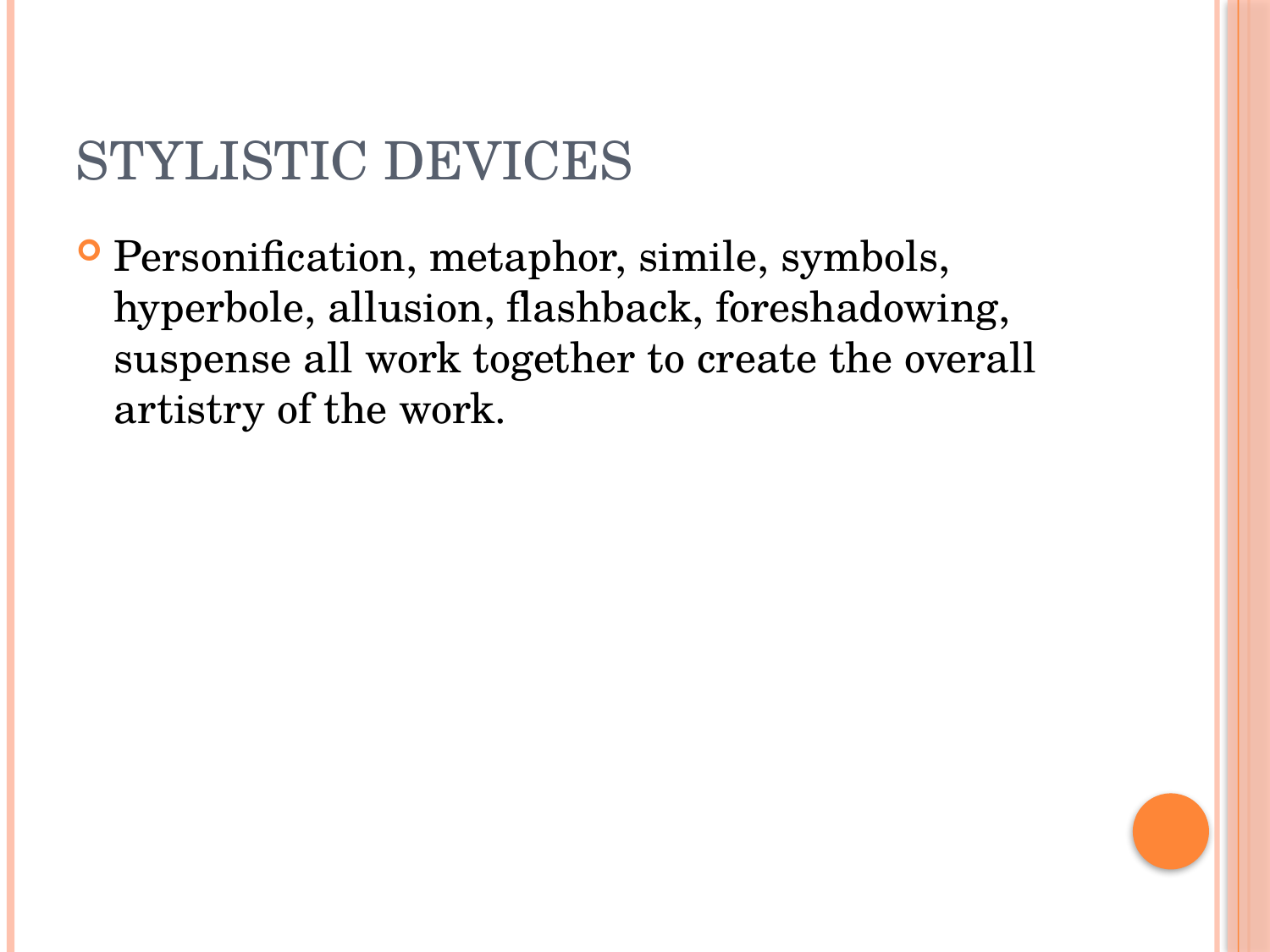

# Stylistic devices
Personification, metaphor, simile, symbols, hyperbole, allusion, flashback, foreshadowing, suspense all work together to create the overall artistry of the work.